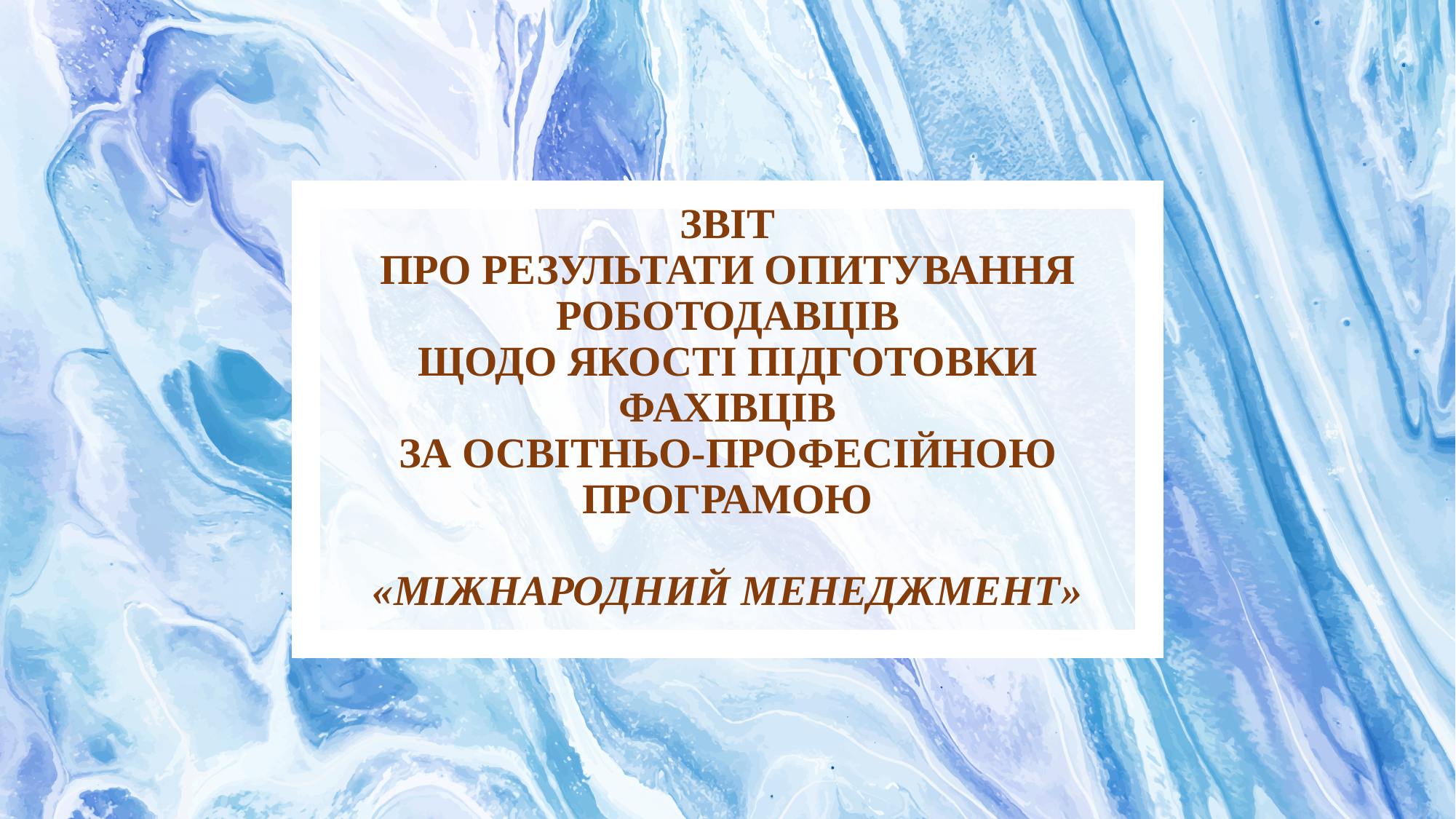

# ЗВІТ ПРО РЕЗУЛЬТАТИ ОПИТУВАННЯ РОБОТОДАВЦІВ ЩОДО ЯКОСТІ ПІДГОТОВКИ ФАХІВЦІВ ЗА ОСВІТНЬО-ПРОФЕСІЙНОЮ ПРОГРАМОЮ «МІЖНАРОДНИЙ МЕНЕДЖМЕНТ»